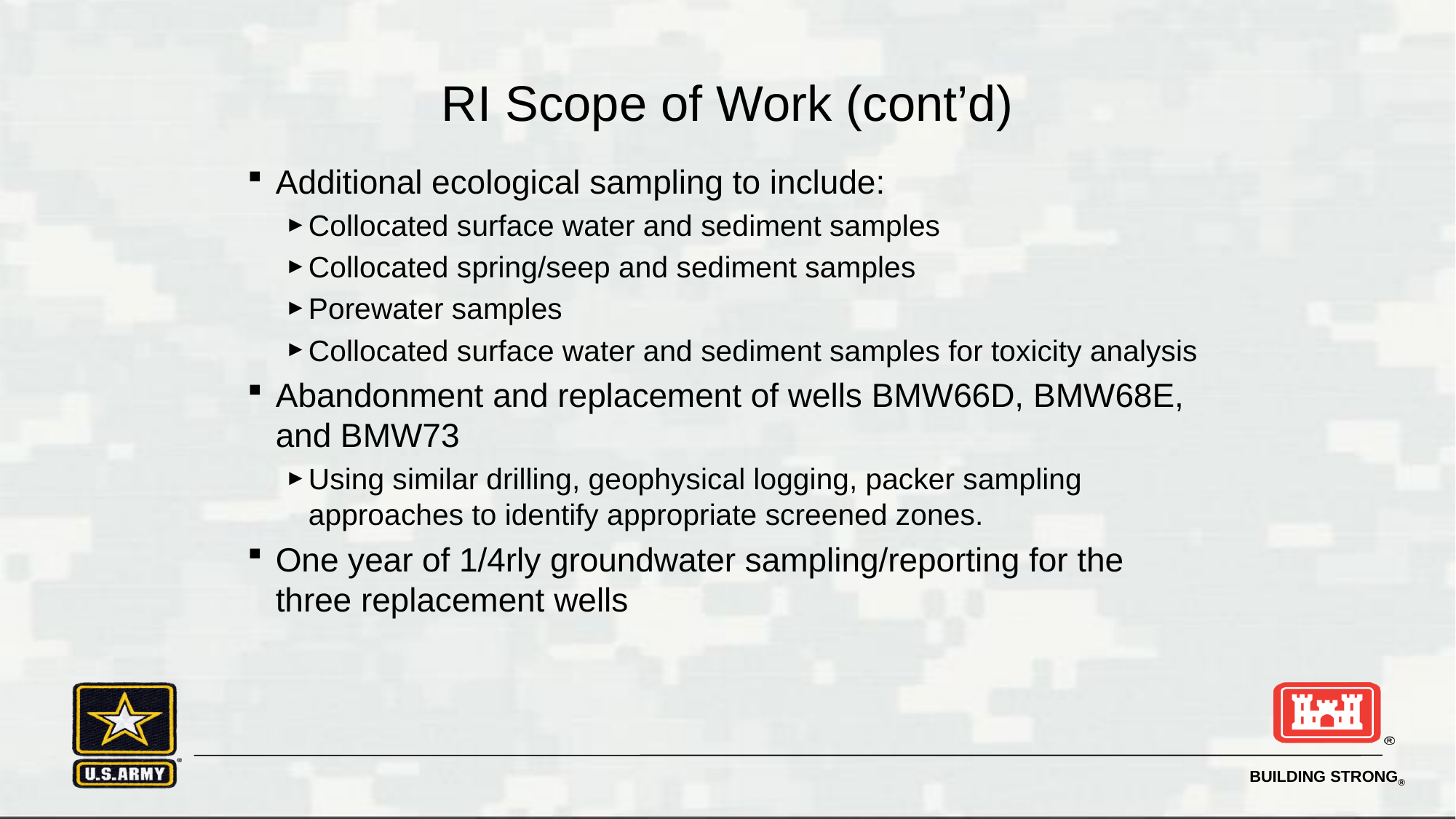

# RI Scope of Work (cont’d)
Additional ecological sampling to include:
Collocated surface water and sediment samples
Collocated spring/seep and sediment samples
Porewater samples
Collocated surface water and sediment samples for toxicity analysis
Abandonment and replacement of wells BMW66D, BMW68E, and BMW73
Using similar drilling, geophysical logging, packer sampling approaches to identify appropriate screened zones.
One year of 1/4rly groundwater sampling/reporting for the three replacement wells